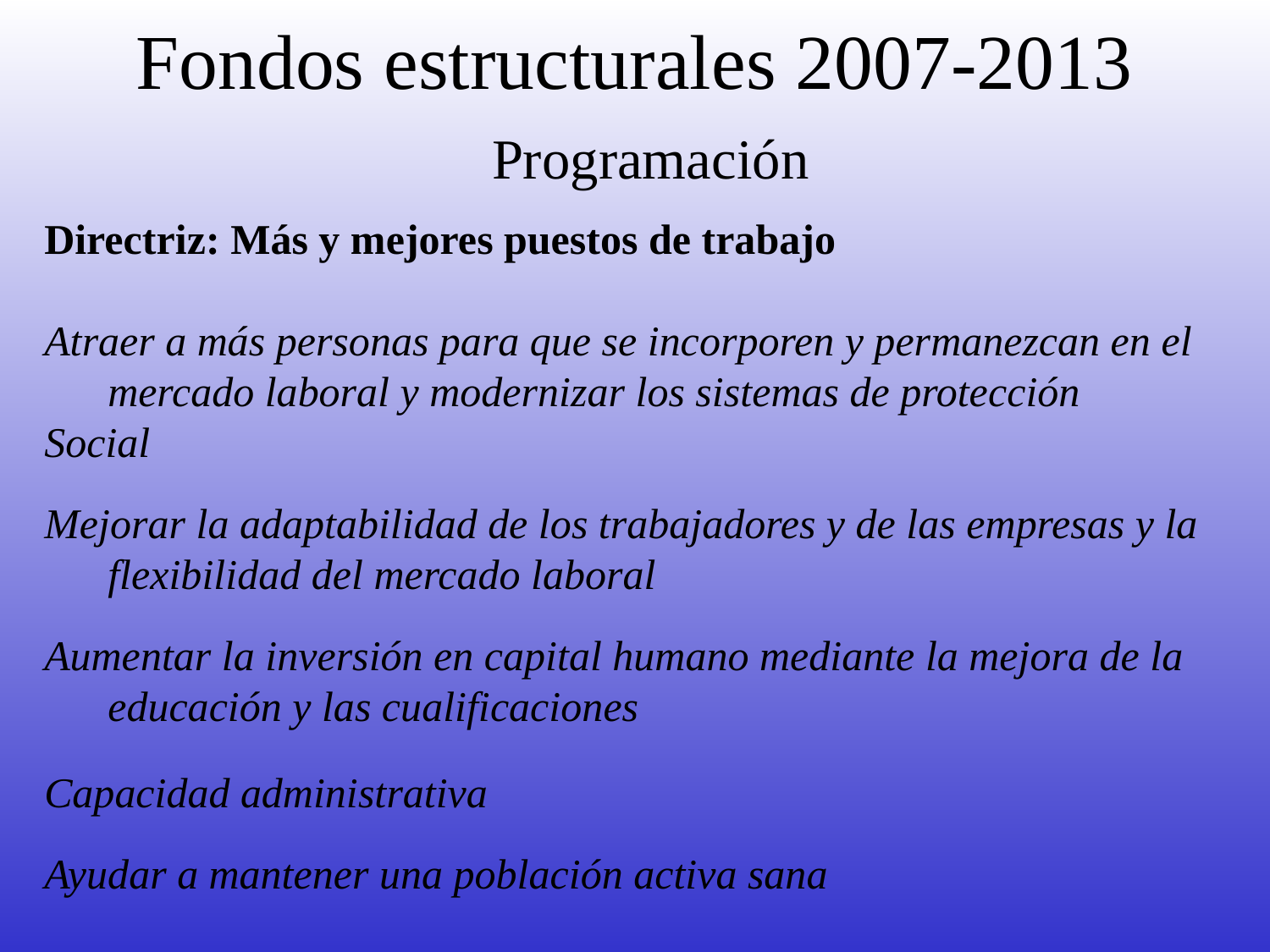

# Fondos estructurales 2007-2013
Programación
Directriz: Más y mejores puestos de trabajo

Atraer a más personas para que se incorporen y permanezcan en el mercado laboral y modernizar los sistemas de protección
Social

Mejorar la adaptabilidad de los trabajadores y de las empresas y la flexibilidad del mercado laboral

Aumentar la inversión en capital humano mediante la mejora de la educación y las cualificaciones

Capacidad administrativa

Ayudar a mantener una población activa sana